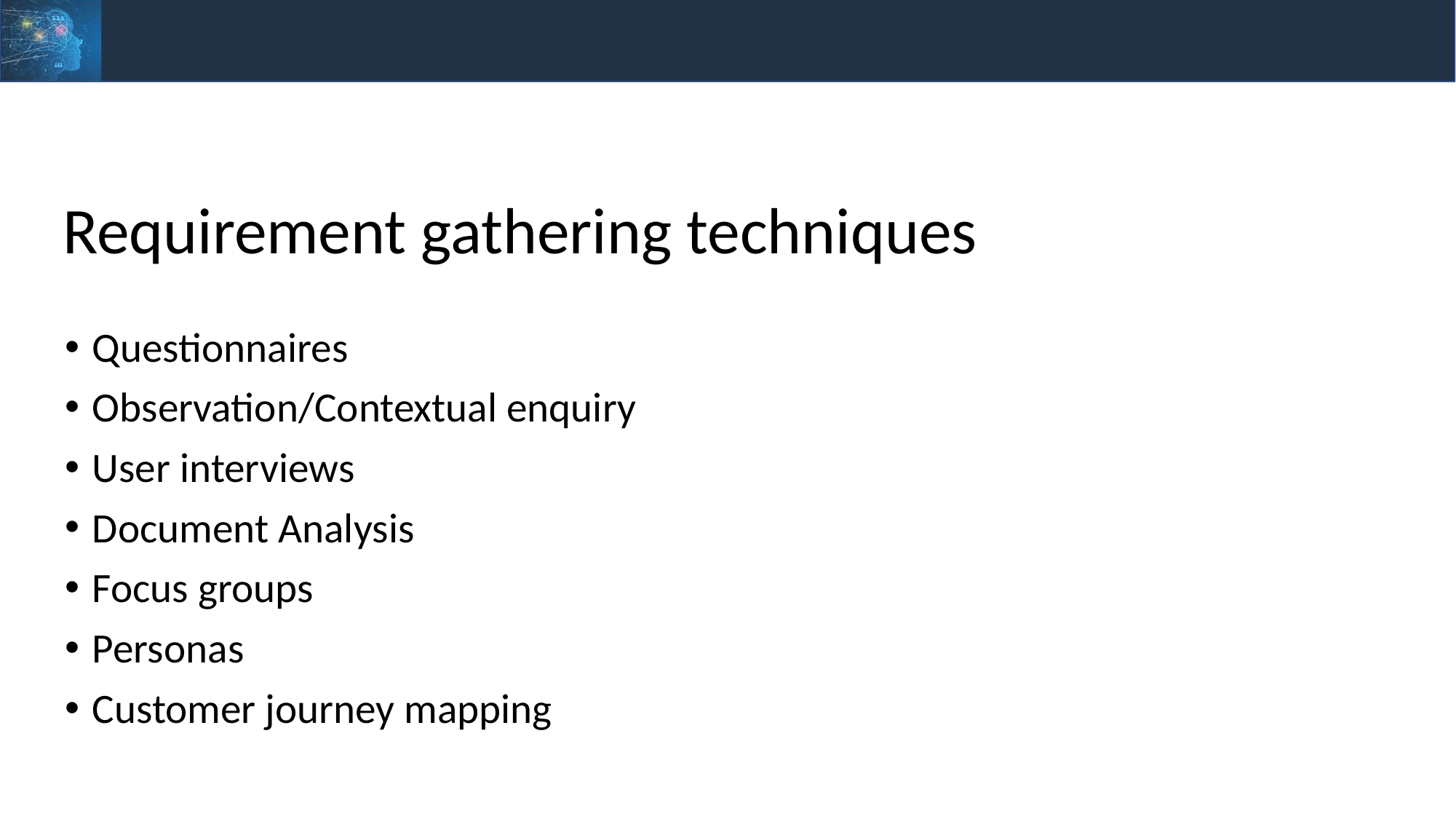

# Requirement gathering techniques
Questionnaires
Observation/Contextual enquiry
User interviews
Document Analysis
Focus groups
Personas
Customer journey mapping